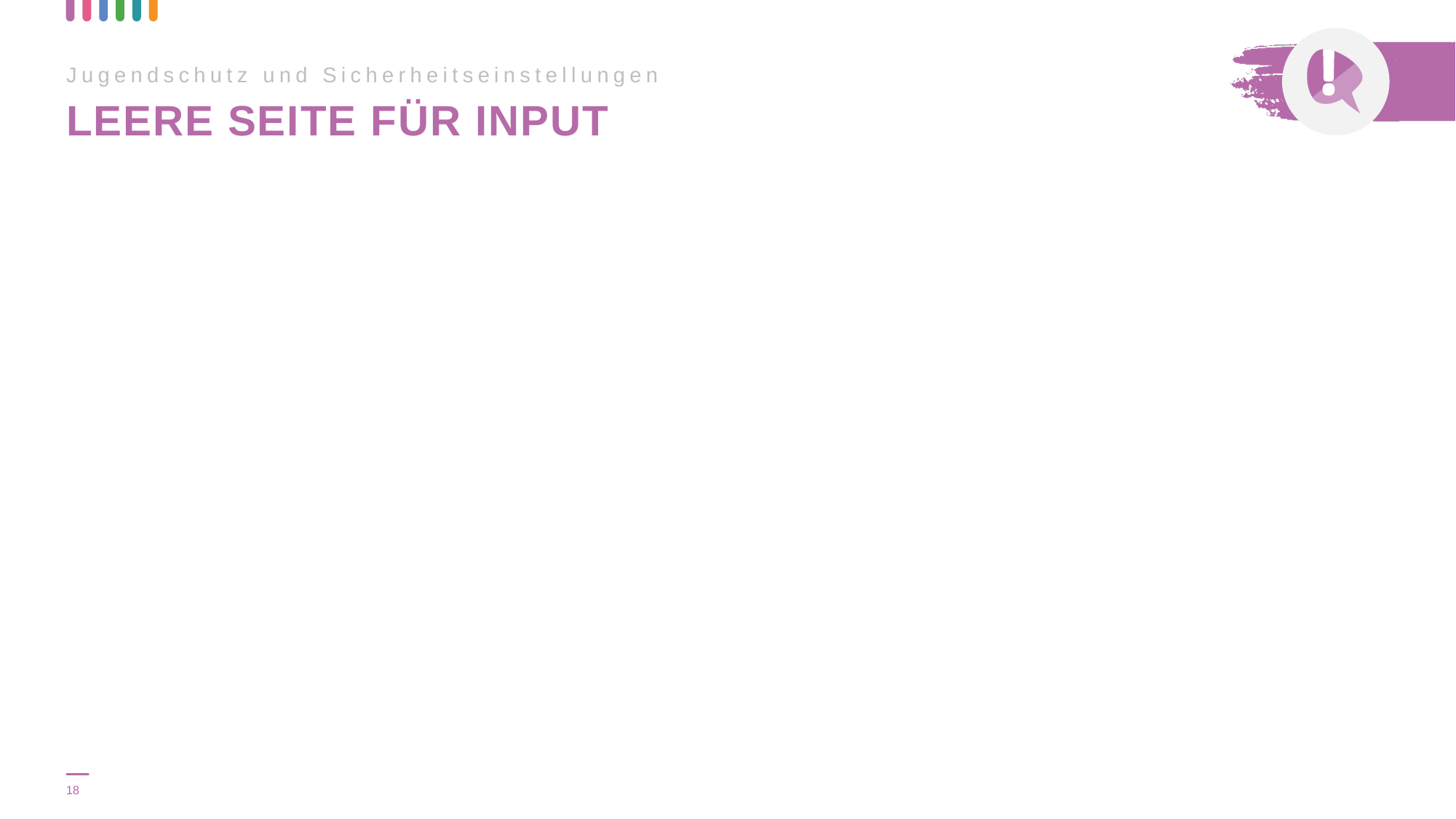

Jugendschutz und Sicherheitseinstellungen
LEERE SEITE FÜR INPUT
18